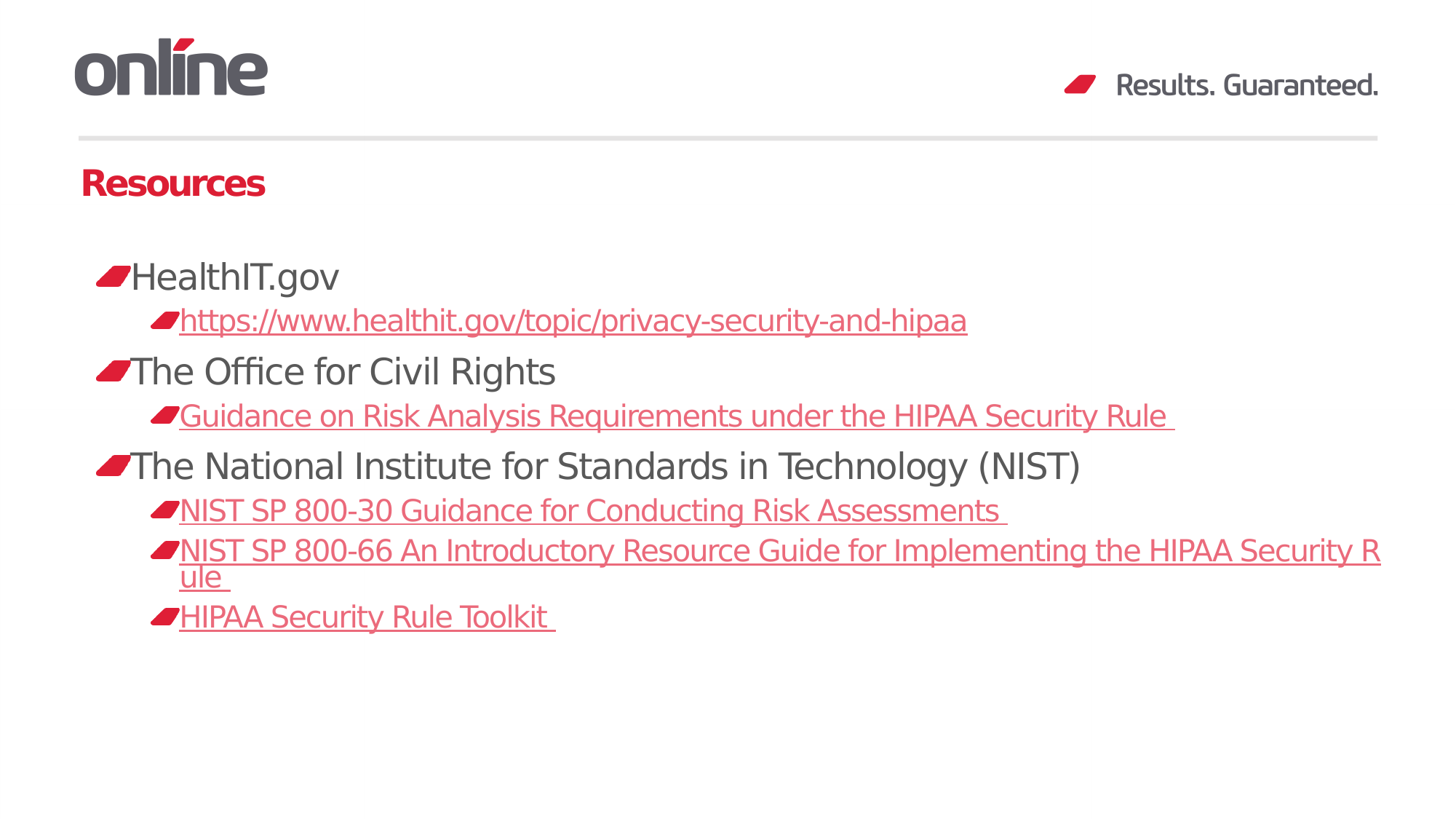

# Resources
HealthIT.gov
https://www.healthit.gov/topic/privacy-security-and-hipaa
The Office for Civil Rights
Guidance on Risk Analysis Requirements under the HIPAA Security Rule
The National Institute for Standards in Technology (NIST)
NIST SP 800-30 Guidance for Conducting Risk Assessments
NIST SP 800-66 An Introductory Resource Guide for Implementing the HIPAA Security Rule
HIPAA Security Rule Toolkit